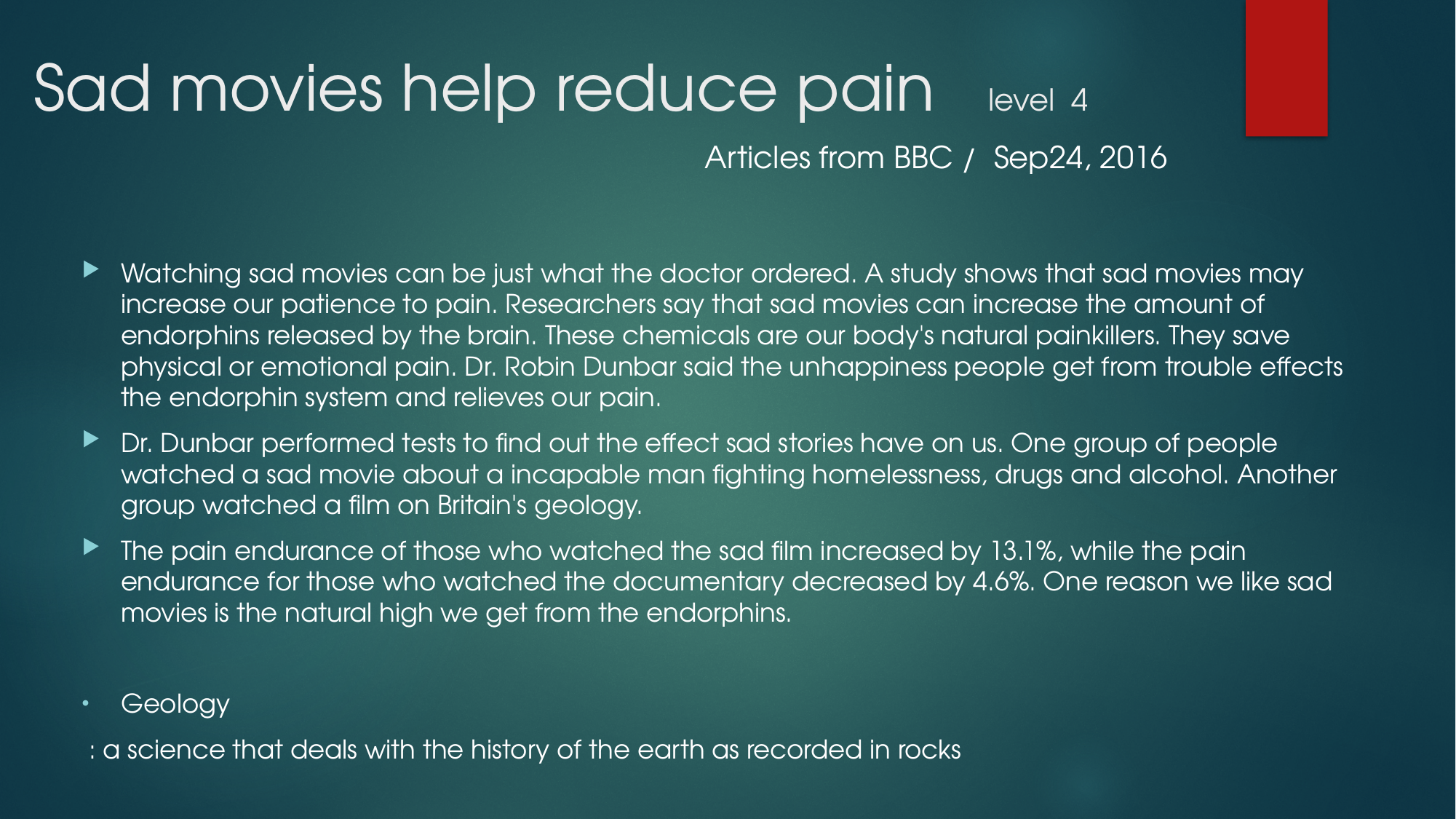

# Sad movies help reduce pain   level  4
Articles from BBC /  Sep24, 2016

Watching sad movies can be just what the doctor ordered. A study shows that sad movies may increase our patience to pain. Researchers say that sad movies can increase the amount of endorphins released by the brain. These chemicals are our body's natural painkillers. They save  physical or emotional pain. Dr. Robin Dunbar said the unhappiness people get from trouble effects the endorphin system and relieves our pain.
Dr. Dunbar performed tests to find out the effect sad stories have on us. One group of people watched a sad movie about a incapable man fighting homelessness, drugs and alcohol. Another group watched a film on Britain's geology.
The pain endurance of those who watched the sad film increased by 13.1%, while the pain endurance for those who watched the documentary decreased by 4.6%. One reason we like sad movies is the natural high we get from the endorphins.

Geology
 : a science that deals with the history of the earth as recorded in rocks